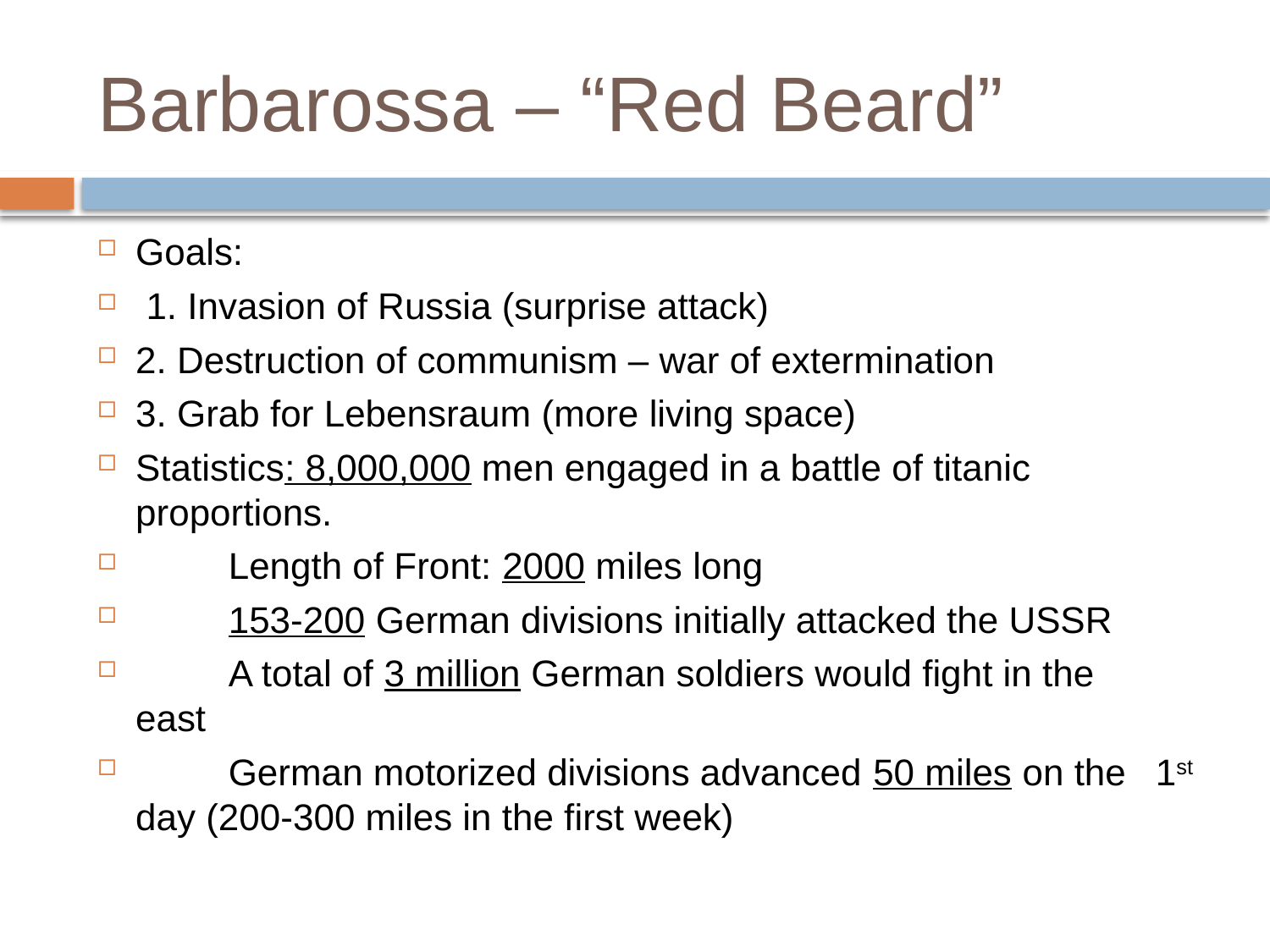

# Barbarossa – “Red Beard”
Goals:
 1. Invasion of Russia (surprise attack)
2. Destruction of communism – war of extermination
3. Grab for Lebensraum (more living space)
Statistics: 8,000,000 men engaged in a battle of titanic proportions.
	Length of Front: 2000 miles long
	153-200 German divisions initially attacked the USSR
	A total of 3 million German soldiers would fight in the 	east
	German motorized divisions advanced 50 miles on the	1st day (200-300 miles in the first week)